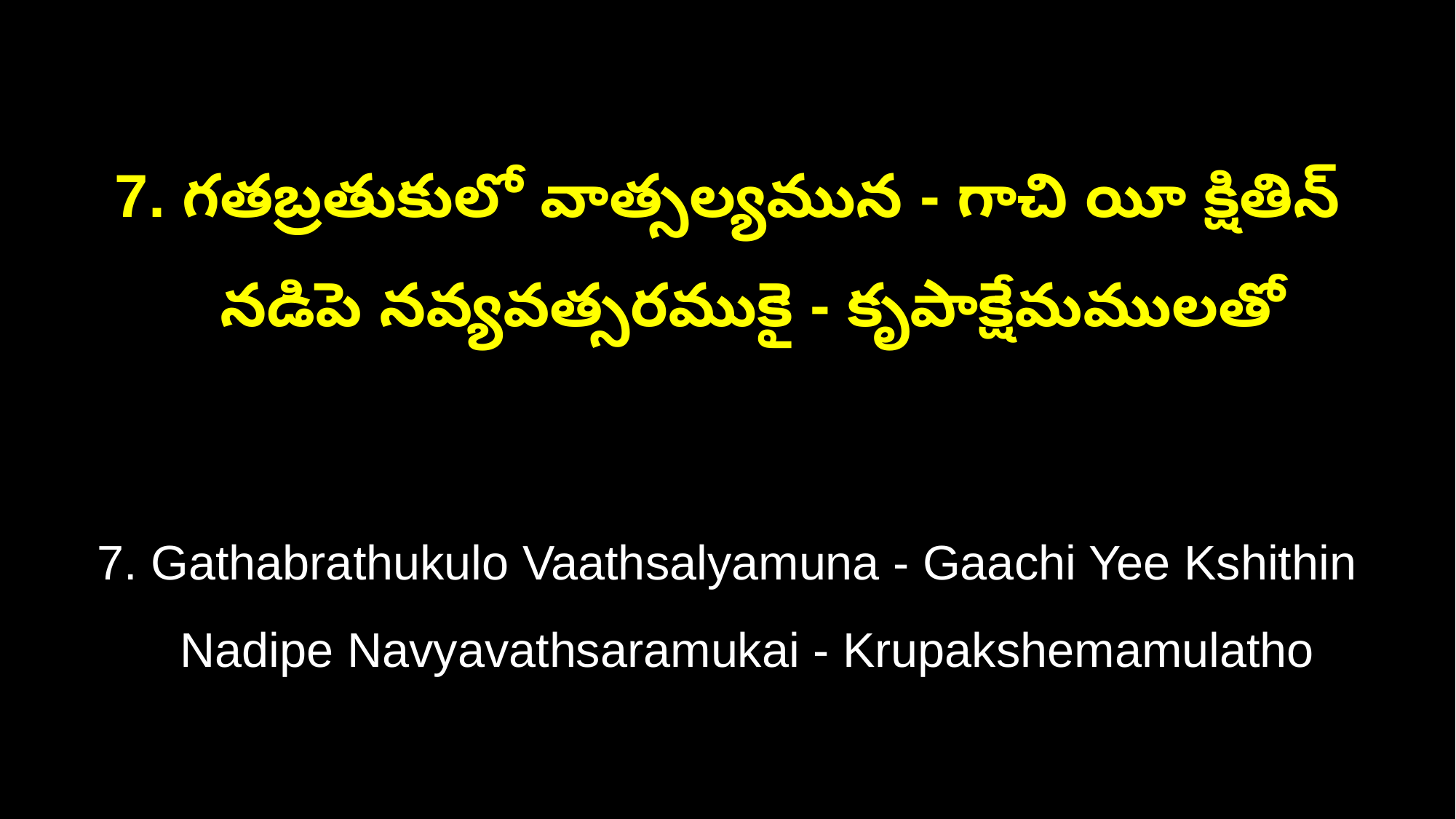

7. గతబ్రతుకులో వాత్సల్యమున - గాచి యీ క్షితిన్
   నడిపె నవ్యవత్సరముకై - కృపాక్షేమములతో
7. Gathabrathukulo Vaathsalyamuna - Gaachi Yee Kshithin
   Nadipe Navyavathsaramukai - Krupakshemamulatho